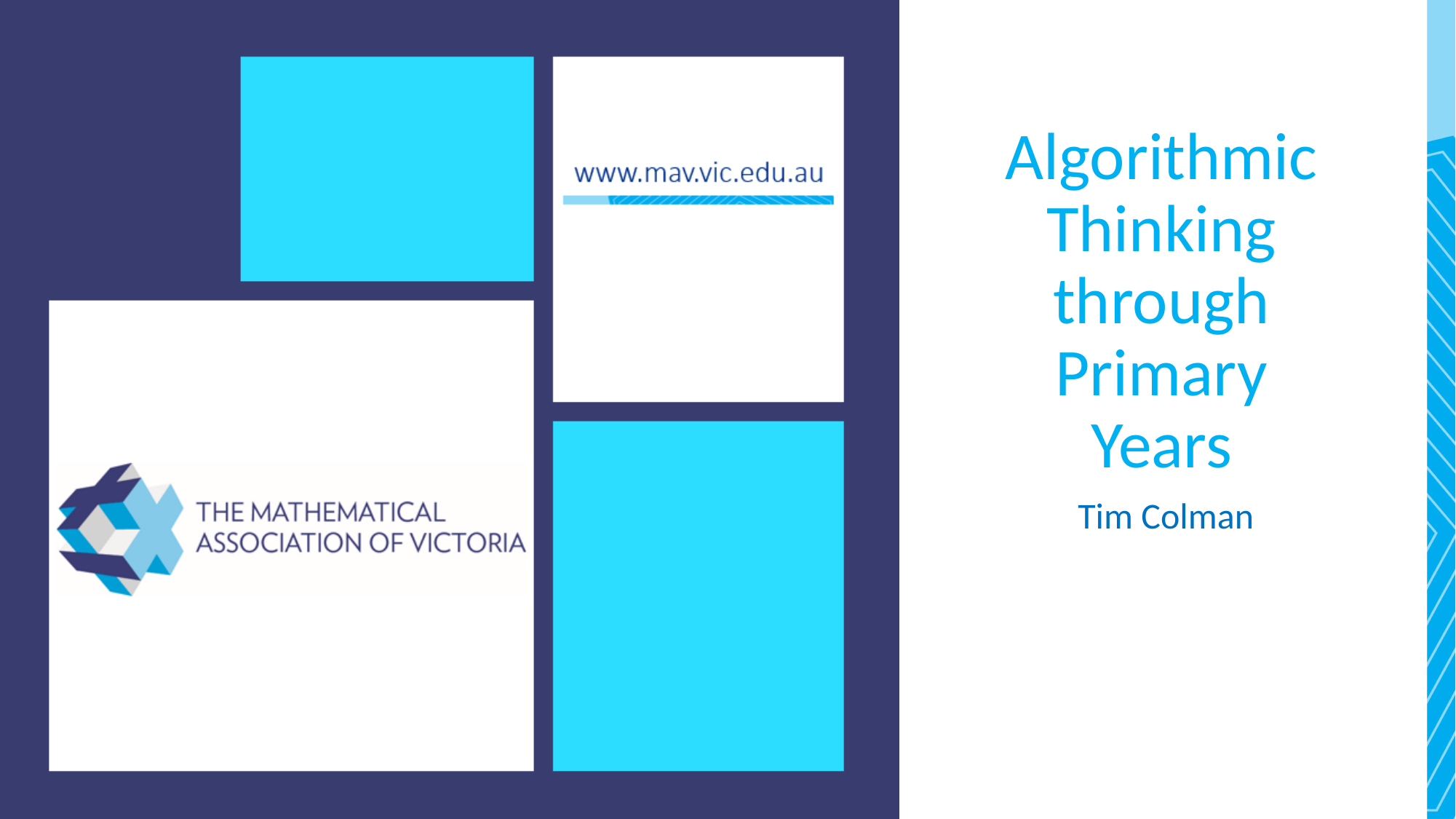

# Algorithmic Thinking through Primary Years
Tim Colman